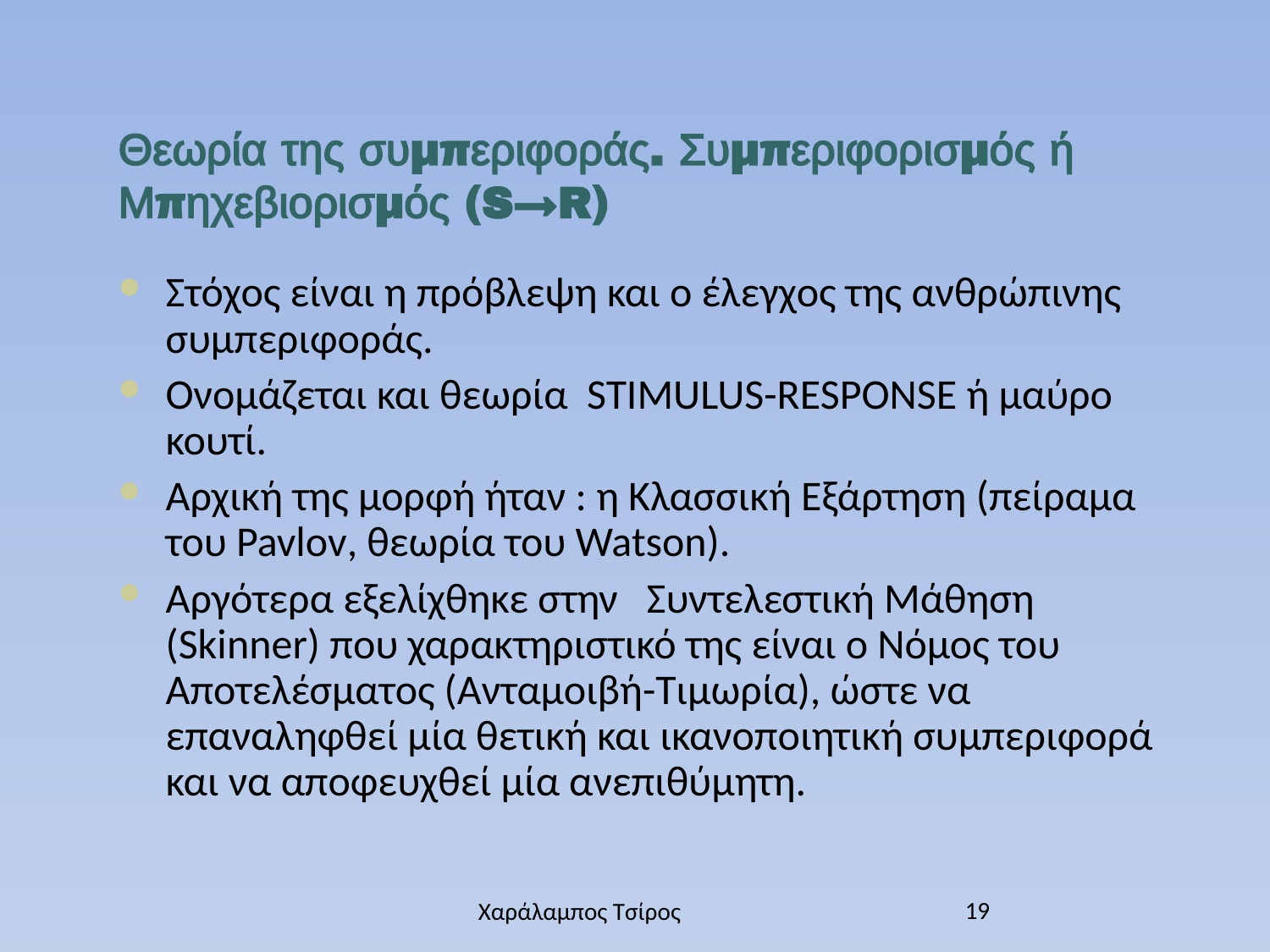

Θεωρία της συμπεριφοράς. Συμπεριφορισμός ή Μπηχεβιορισμός (S→R)
Στόχος είναι η πρόβλεψη και ο έλεγχος της ανθρώπινης συμπεριφοράς.
Ονομάζεται και θεωρία  STIMULUS-RESPONSE ή μαύρο κουτί.
Αρχική της μορφή ήταν : η Κλασσική Εξάρτηση (πείραμα του Pavlov, θεωρία του Watson).
Αργότερα εξελίχθηκε στην   Συντελεστική Μάθηση (Skinner) που χαρακτηριστικό της είναι ο Νόμος του Αποτελέσματος (Ανταμοιβή-Τιμωρία), ώστε να επαναληφθεί μία θετική και ικανοποιητική συμπεριφορά και να αποφευχθεί μία ανεπιθύμητη.
19
Χαράλαμπος Τσίρος